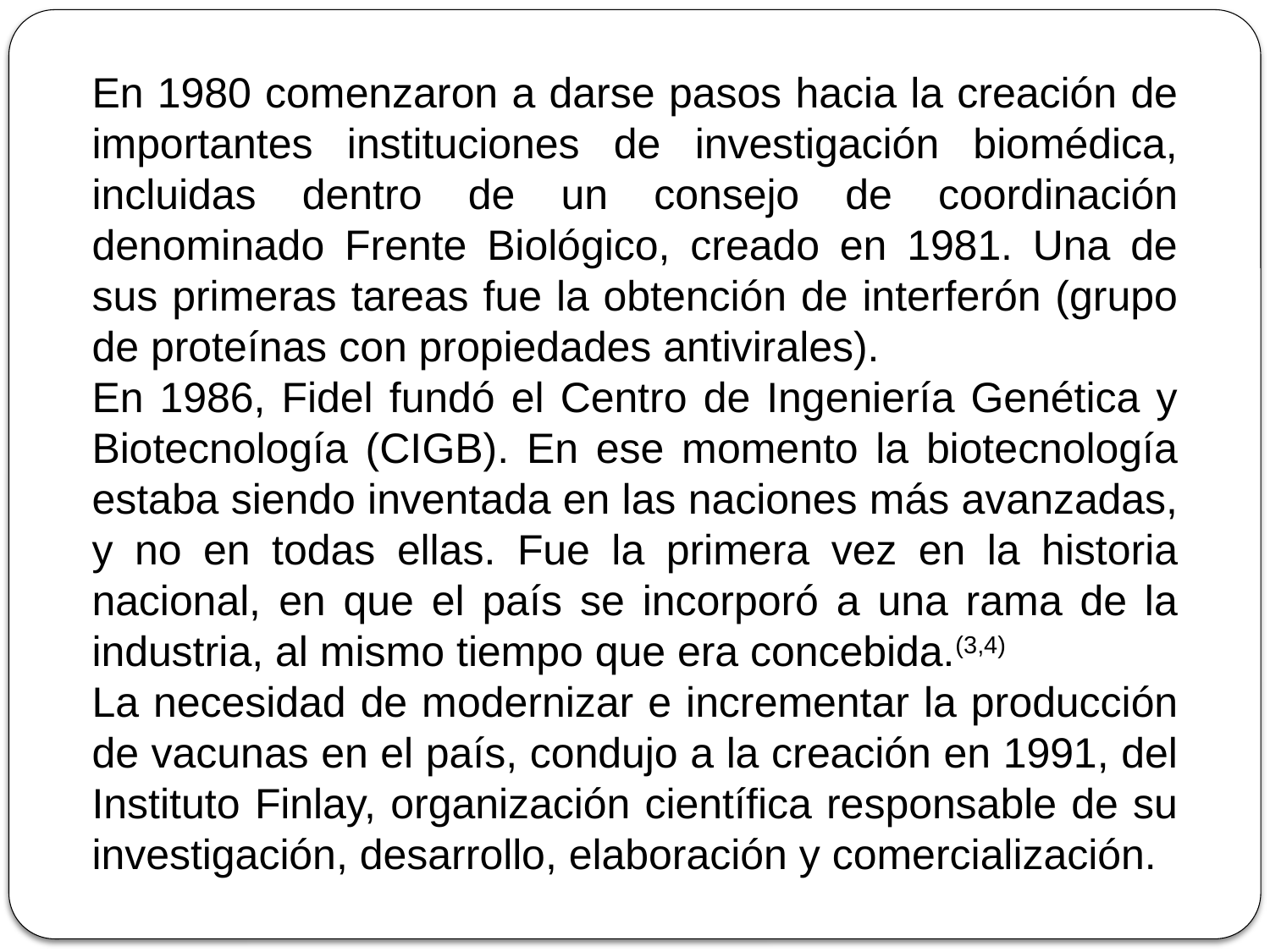

En 1980 comenzaron a darse pasos hacia la creación de importantes instituciones de investigación biomédica, incluidas dentro de un consejo de coordinación denominado Frente Biológico, creado en 1981. Una de sus primeras tareas fue la obtención de interferón (grupo de proteínas con propiedades antivirales).
En 1986, Fidel fundó el Centro de Ingeniería Genética y Biotecnología (CIGB). En ese momento la biotecnología estaba siendo inventada en las naciones más avanzadas, y no en todas ellas. Fue la primera vez en la historia nacional, en que el país se incorporó a una rama de la industria, al mismo tiempo que era concebida.(3,4)
La necesidad de modernizar e incrementar la producción de vacunas en el país, condujo a la creación en 1991, del Instituto Finlay, organización científica responsable de su investigación, desarrollo, elaboración y comercialización.